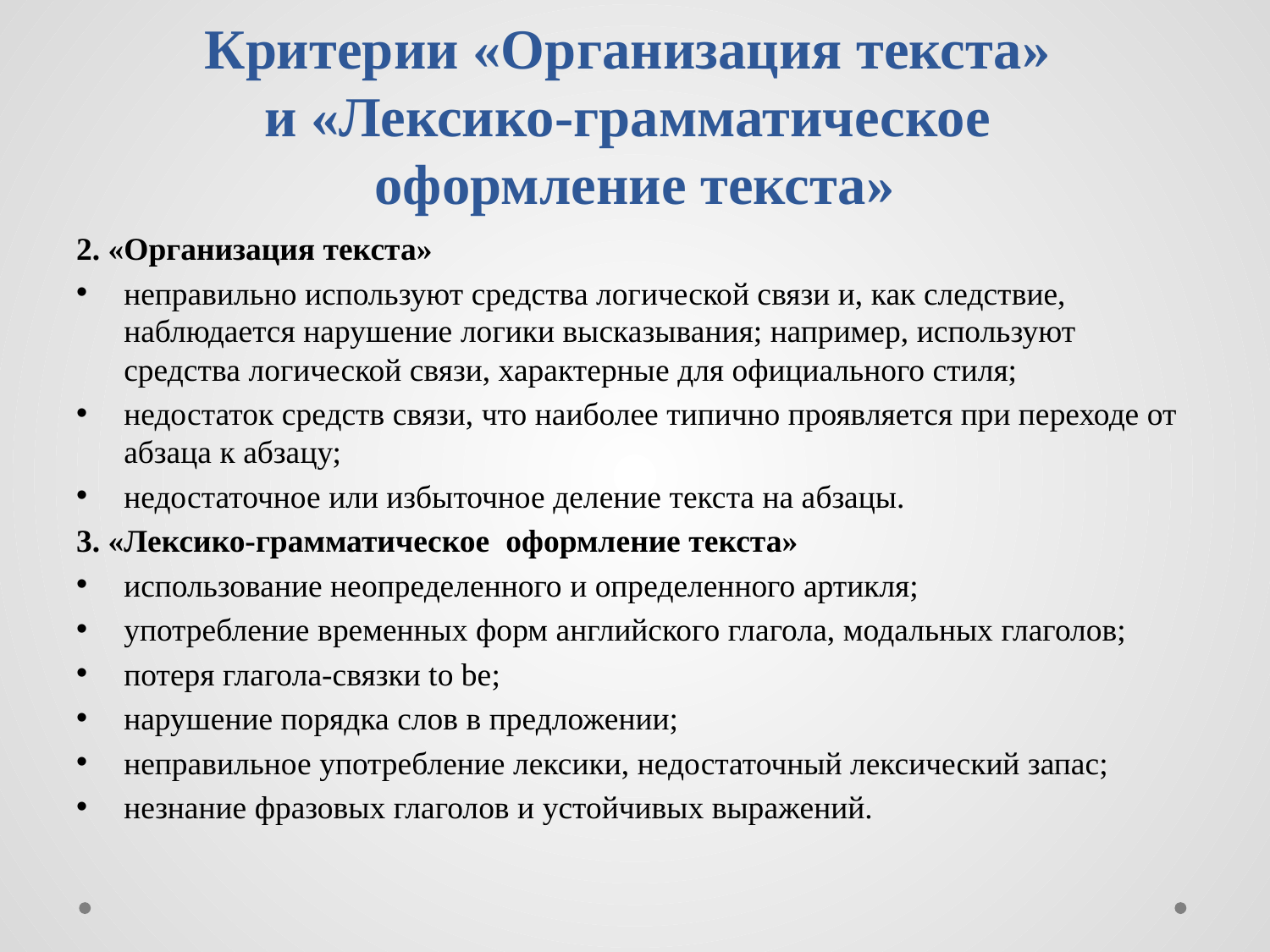

# Критерии «Организация текста» и «Лексико-грамматическое оформление текста»
2. «Организация текста»
неправильно используют средства логической связи и, как следствие, наблюдается нарушение логики высказывания; например, используют средства логической связи, характерные для официального стиля;
недостаток средств связи, что наиболее типично проявляется при переходе от абзаца к абзацу;
недостаточное или избыточное деление текста на абзацы.
3. «Лексико-грамматическое  оформление текста»
использование неопределенного и определенного артикля;
употребление временных форм английского глагола, модальных глаголов;
потеря глагола-связки to be;
нарушение порядка слов в предложении;
неправильное употребление лексики, недостаточный лексический запас;
незнание фразовых глаголов и устойчивых выражений.